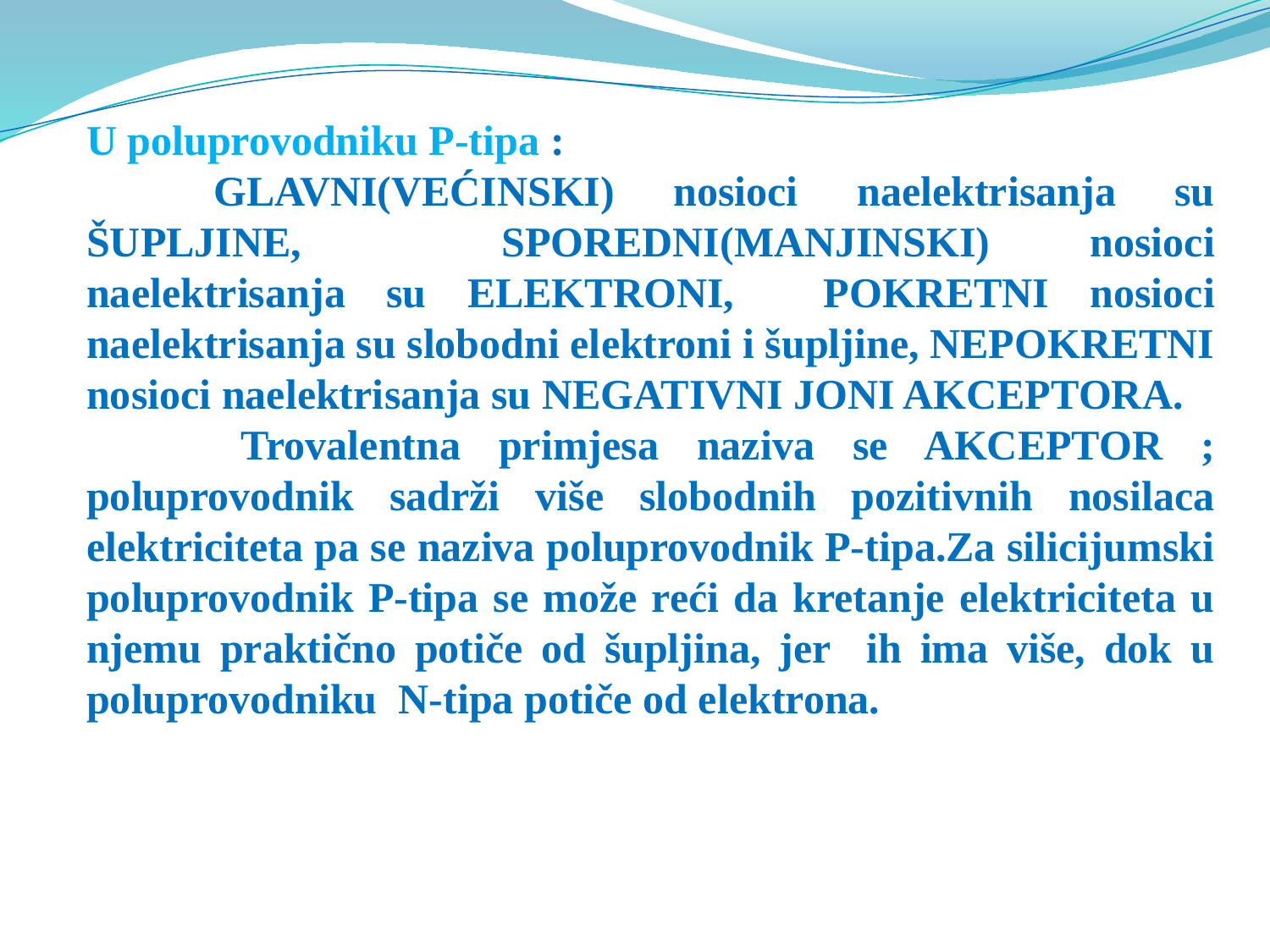

U poluprovodniku P-tipa :
	GLAVNI(VEĆINSKI) nosioci naelektrisanja su ŠUPLJINE,  SPOREDNI(MANJINSKI) nosioci naelektrisanja su ELEKTRONI,	 POKRETNI nosioci naelektrisanja su slobodni elektroni i šupljine, NEPOKRETNI nosioci naelektrisanja su NEGATIVNI JONI AKCEPTORA.
 	Trovalentna primjesa naziva se AKCEPTOR ; poluprovodnik sadrži više slobodnih pozitivnih nosilaca elektriciteta pa se naziva poluprovodnik P-tipa.Za silicijumski poluprovodnik P-tipa se može reći da kretanje elektriciteta u njemu praktično potiče od šupljina, jer  ih ima više, dok u poluprovodniku  N-tipa potiče od elektrona.